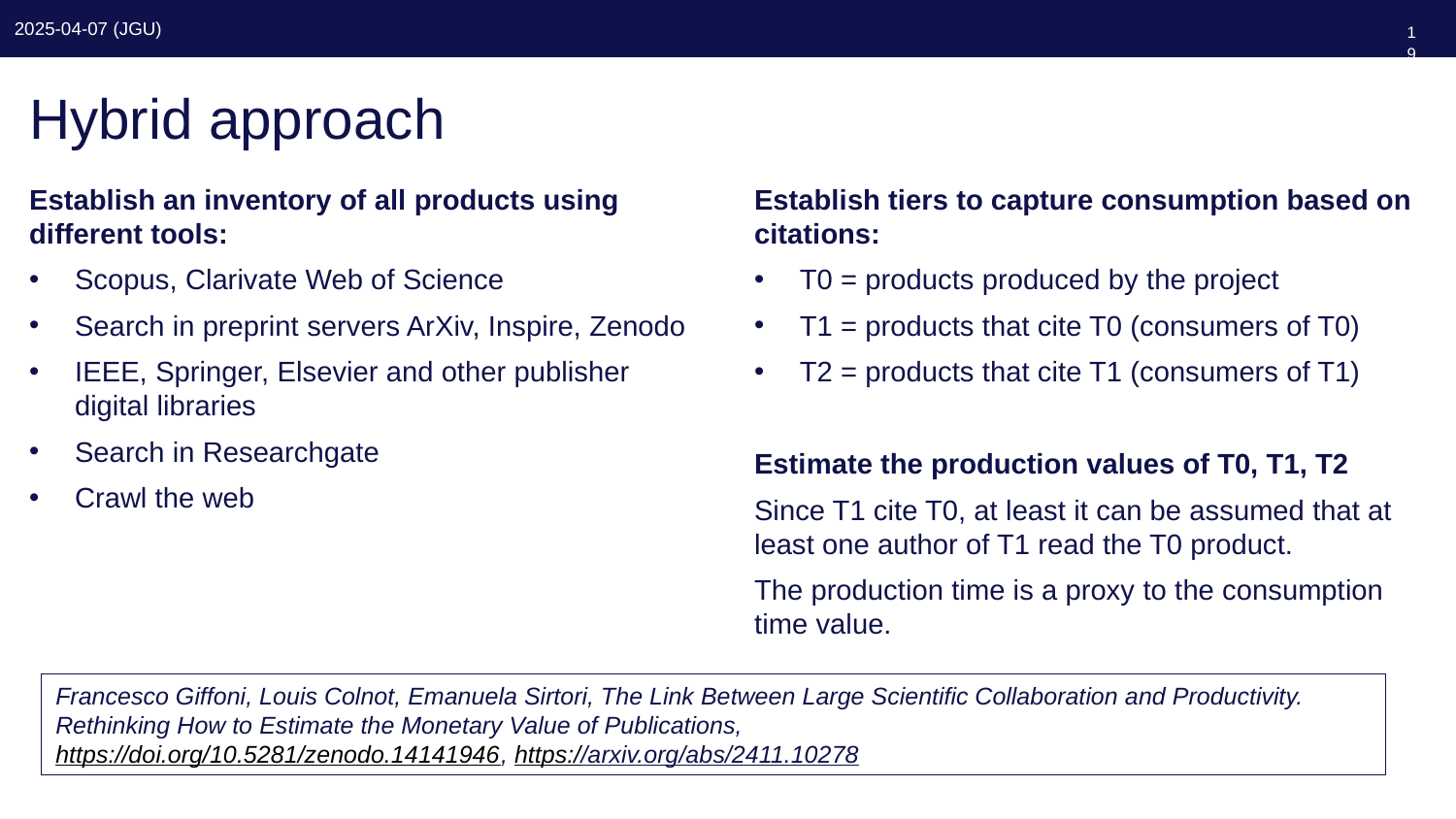

193
# Hybrid approach
Establish an inventory of all products using different tools:
Scopus, Clarivate Web of Science
Search in preprint servers ArXiv, Inspire, Zenodo
IEEE, Springer, Elsevier and other publisher digital libraries
Search in Researchgate
Crawl the web
Establish tiers to capture consumption based on citations:
T0 = products produced by the project
T1 = products that cite T0 (consumers of T0)
T2 = products that cite T1 (consumers of T1)

Estimate the production values of T0, T1, T2
Since T1 cite T0, at least it can be assumed that at least one author of T1 read the T0 product.
The production time is a proxy to the consumption time value.
Francesco Giffoni, Louis Colnot, Emanuela Sirtori, The Link Between Large Scientific Collaboration and Productivity. Rethinking How to Estimate the Monetary Value of Publications,
https://doi.org/10.5281/zenodo.14141946, https://arxiv.org/abs/2411.10278